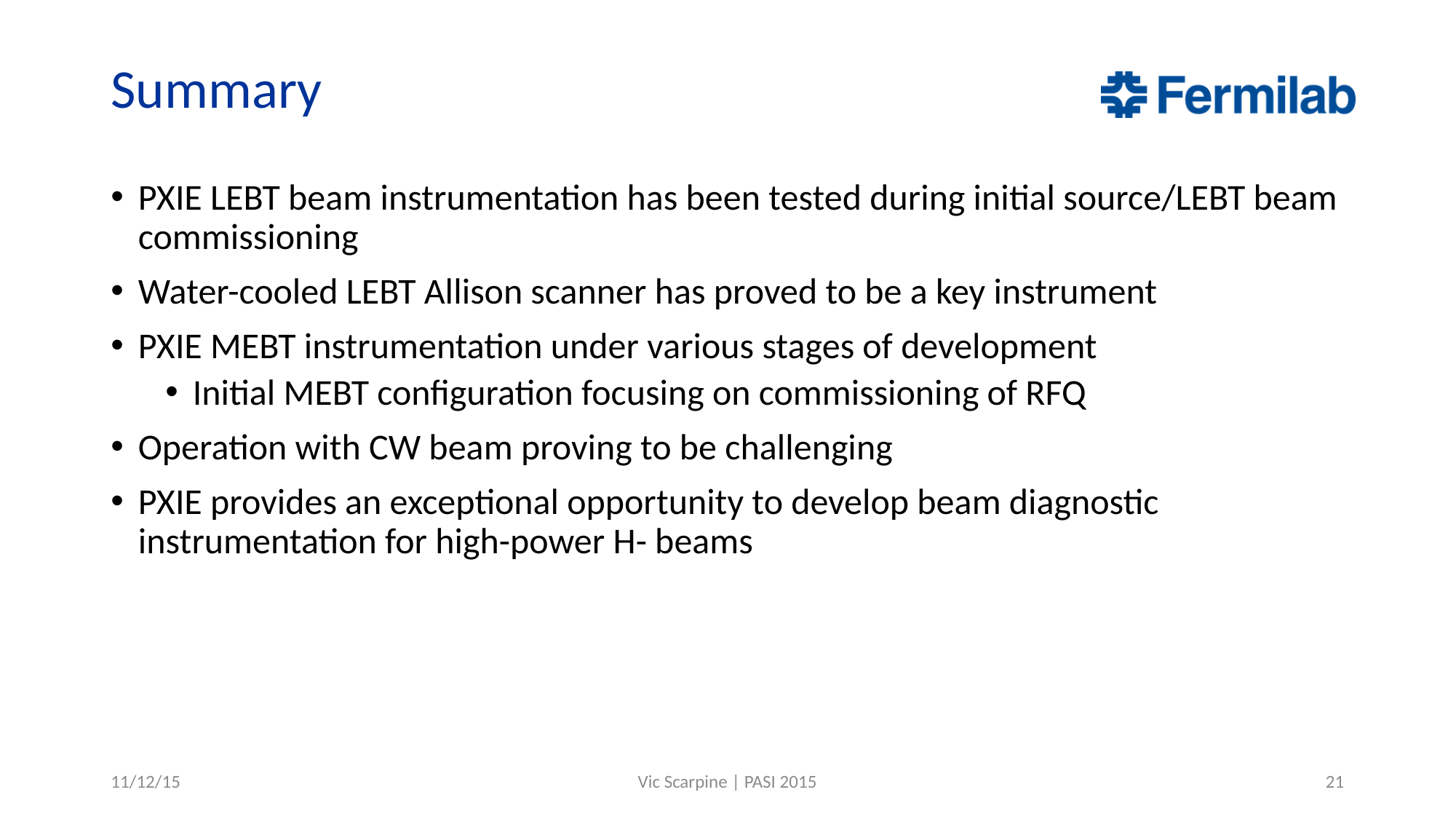

# Summary
PXIE LEBT beam instrumentation has been tested during initial source/LEBT beam commissioning
Water-cooled LEBT Allison scanner has proved to be a key instrument
PXIE MEBT instrumentation under various stages of development
Initial MEBT configuration focusing on commissioning of RFQ
Operation with CW beam proving to be challenging
PXIE provides an exceptional opportunity to develop beam diagnostic instrumentation for high-power H- beams
11/12/15
Vic Scarpine | PASI 2015
21